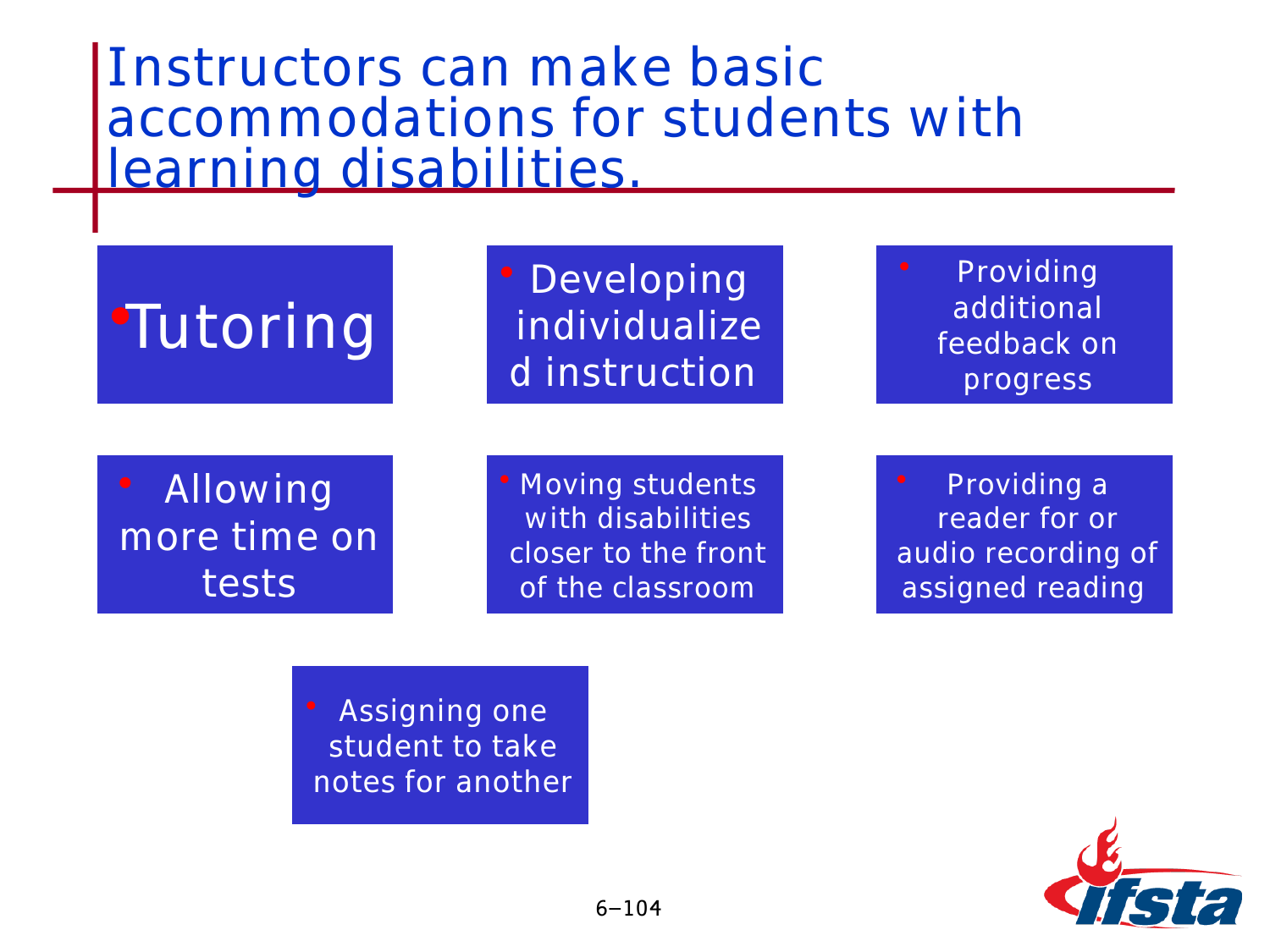

# Instructors can make basic accommodations for students with learning disabilities.
Tutoring
Providing additional feedback on progress
Allowing more time on tests
Providing a reader for or audio recording of assigned reading
Assigning one student to take notes for another
6–104